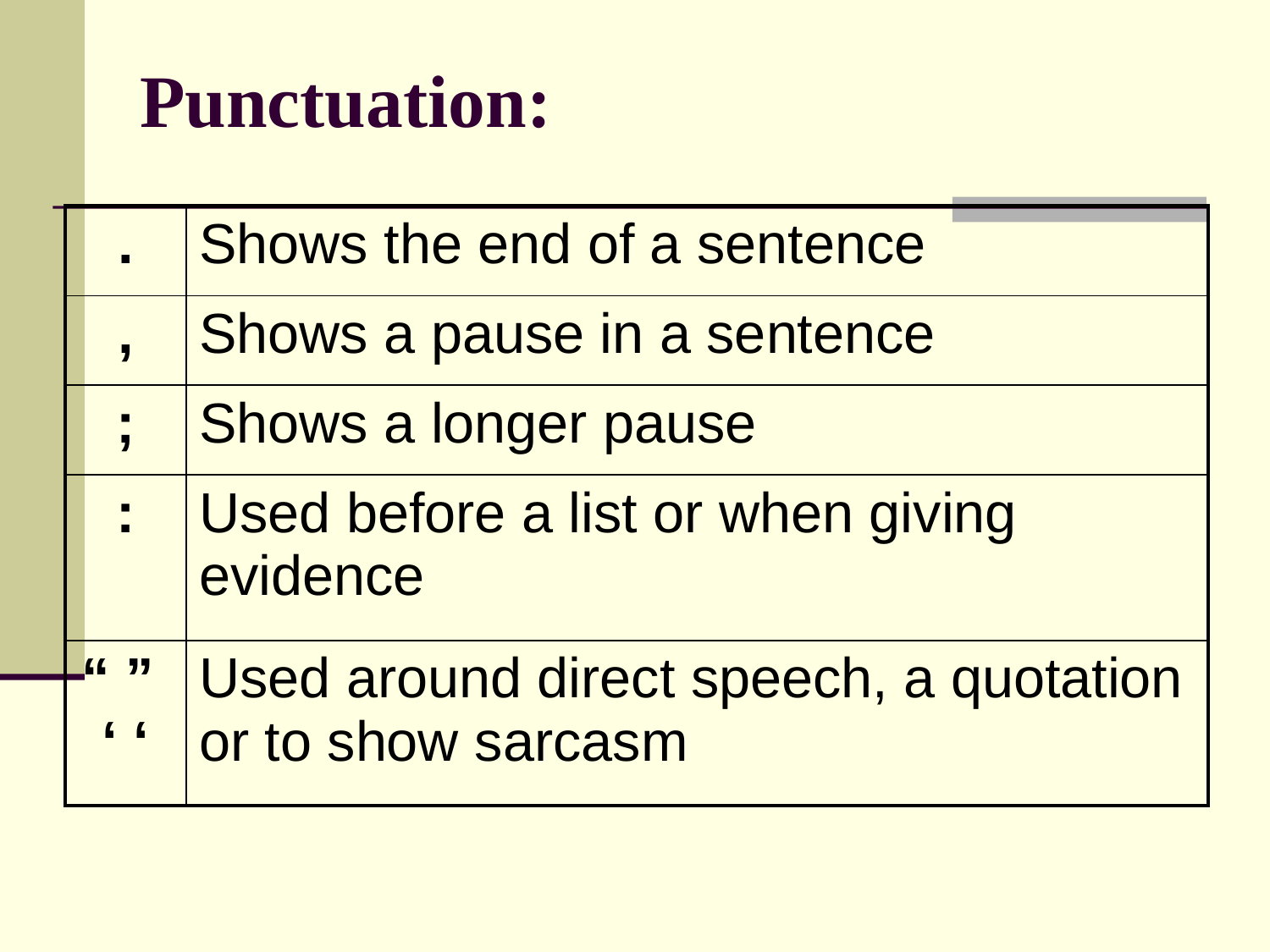

# Punctuation:
| . | Shows the end of a sentence |
| --- | --- |
| , | Shows a pause in a sentence |
| ; | Shows a longer pause |
| : | Used before a list or when giving evidence |
| “ ” ‘ ‘ | Used around direct speech, a quotation or to show sarcasm |